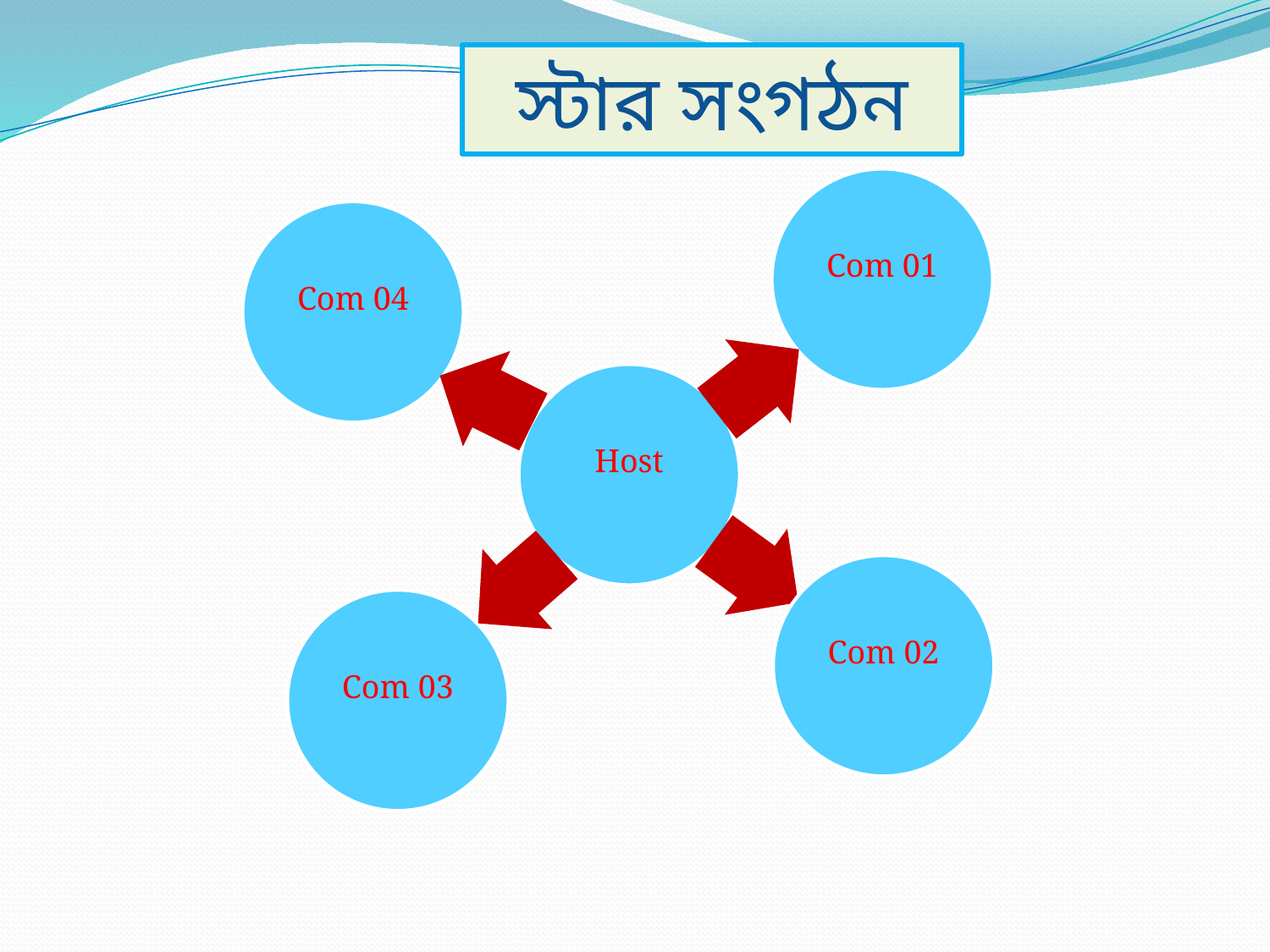

স্টার সংগঠন

Com 01

Com 04

Host

Com 02

Com 03